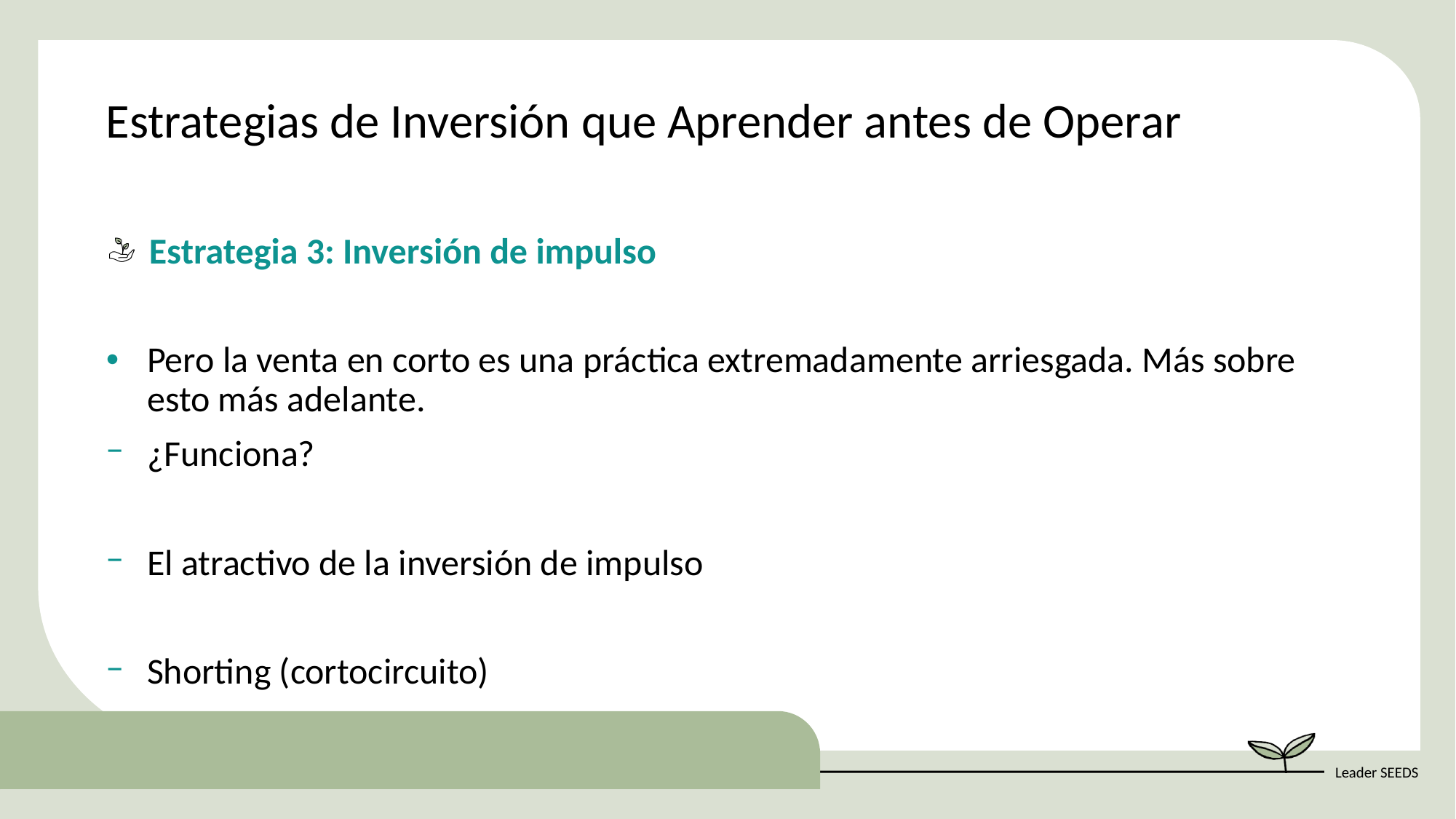

Estrategias de Inversión que Aprender antes de Operar

Estrategia 3: Inversión de impulso

Pero la venta en corto es una práctica extremadamente arriesgada. Más sobre esto más adelante.
¿Funciona?

El atractivo de la inversión de impulso

Shorting (cortocircuito)